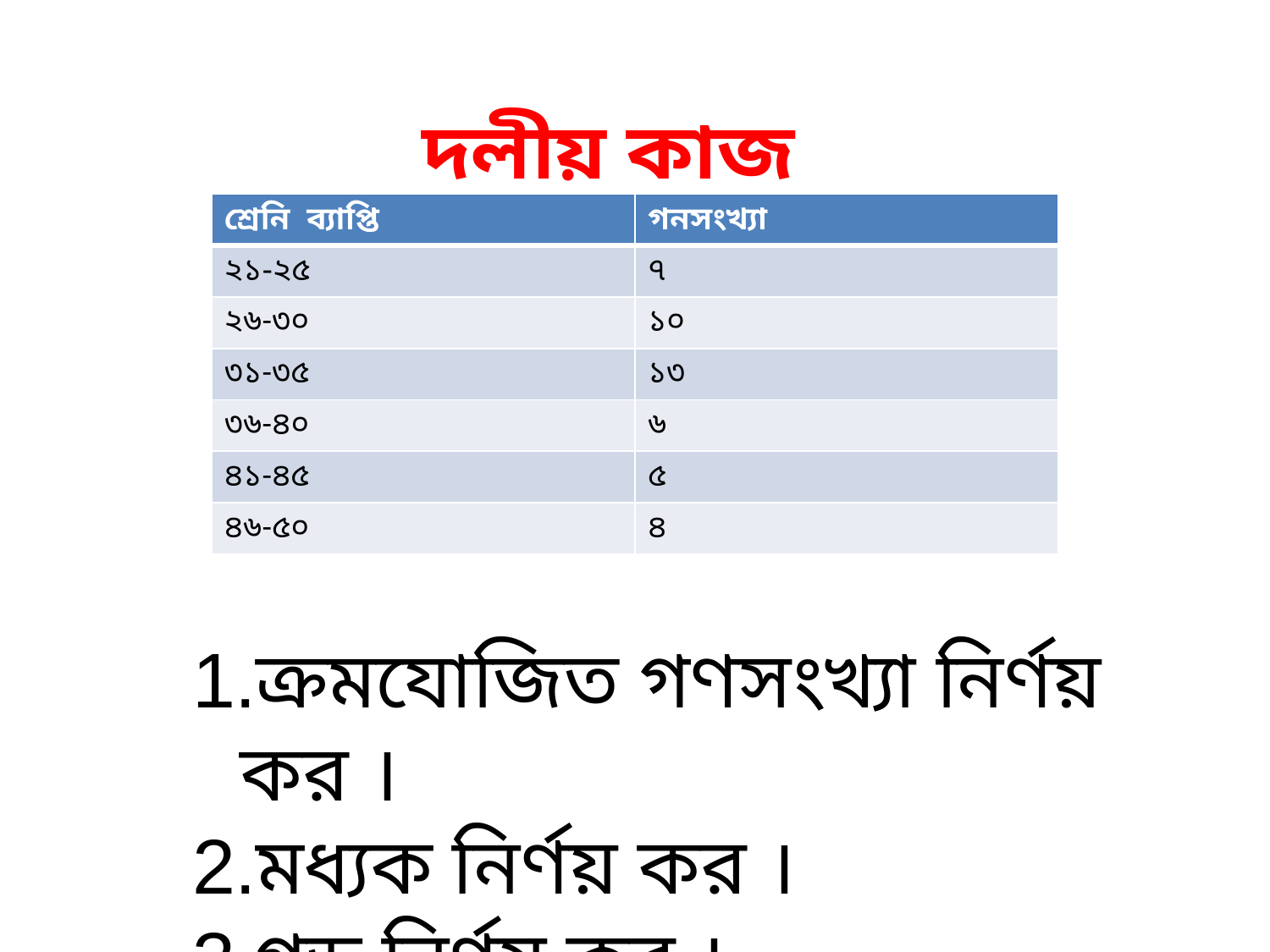

দলীয় কাজ
| শ্রেনি ব্যাপ্তি | গনসংখ্যা |
| --- | --- |
| ২১-২৫ | ৭ |
| ২৬-৩০ | ১০ |
| ৩১-৩৫ | ১৩ |
| ৩৬-৪০ | ৬ |
| ৪১-৪৫ | ৫ |
| ৪৬-৫০ | ৪ |
ক্রমযোজিত গণসংখ্যা নির্ণয় কর ।
মধ্যক নির্ণয় কর ।
গড় নির্ণয় কর ।